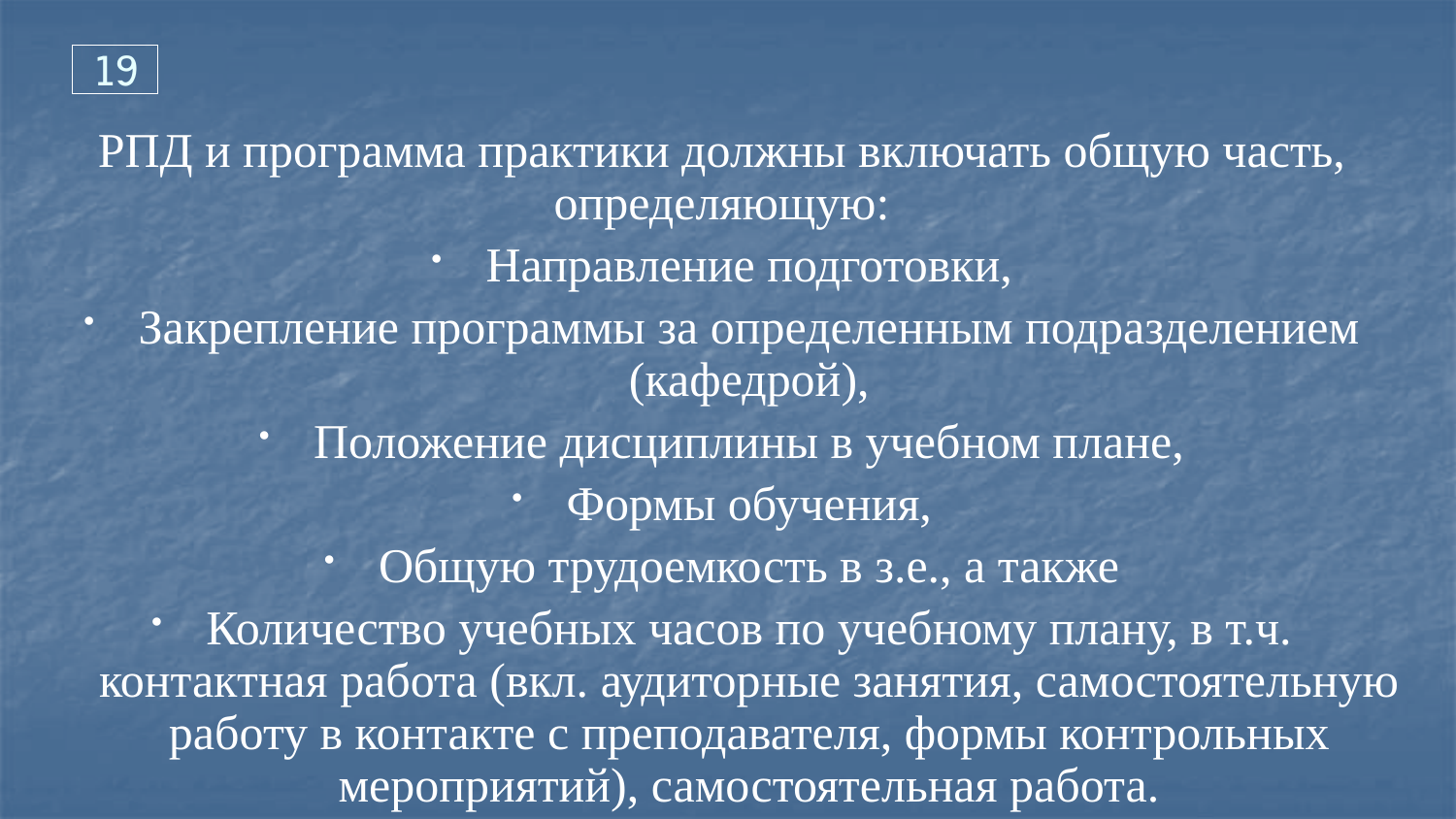

19
РПД и программа практики должны включать общую часть, определяющую:
Направление подготовки,
Закрепление программы за определенным подразделением (кафедрой),
Положение дисциплины в учебном плане,
Формы обучения,
Общую трудоемкость в з.е., а также
Количество учебных часов по учебному плану, в т.ч. контактная работа (вкл. аудиторные занятия, самостоятельную работу в контакте с преподавателя, формы контрольных мероприятий), самостоятельная работа.